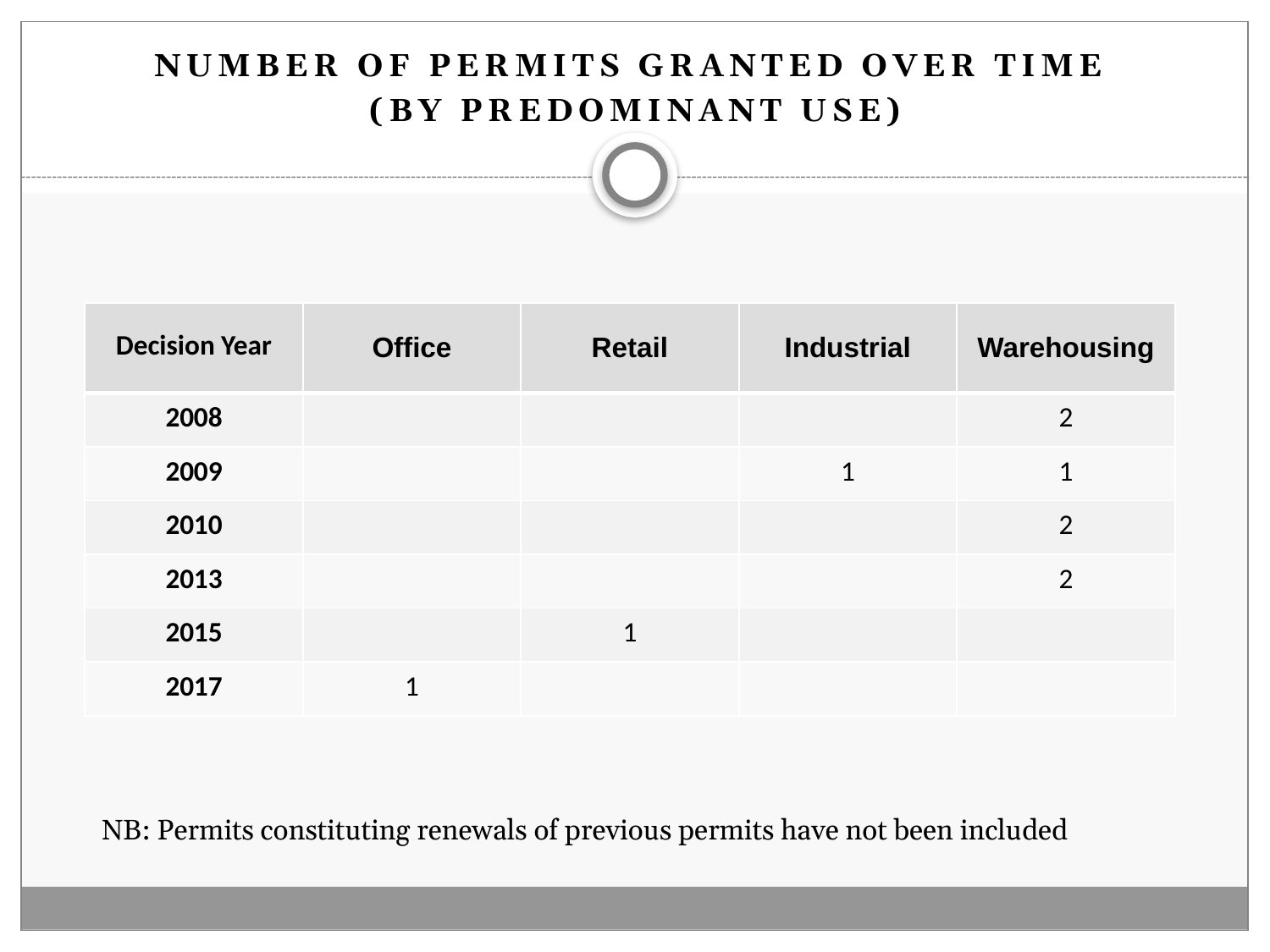

NUMBER OF PERMITS GRANTED OVER TIME
(BY PREDOMINANT USE)
| Decision Year | Office | Retail | Industrial | Warehousing |
| --- | --- | --- | --- | --- |
| 2008 |  |  |  | 2 |
| 2009 |  |  | 1 | 1 |
| 2010 |  |  |  | 2 |
| 2013 |  |  |  | 2 |
| 2015 |  | 1 |  |  |
| 2017 | 1 |  |  |  |
NB: Permits constituting renewals of previous permits have not been included